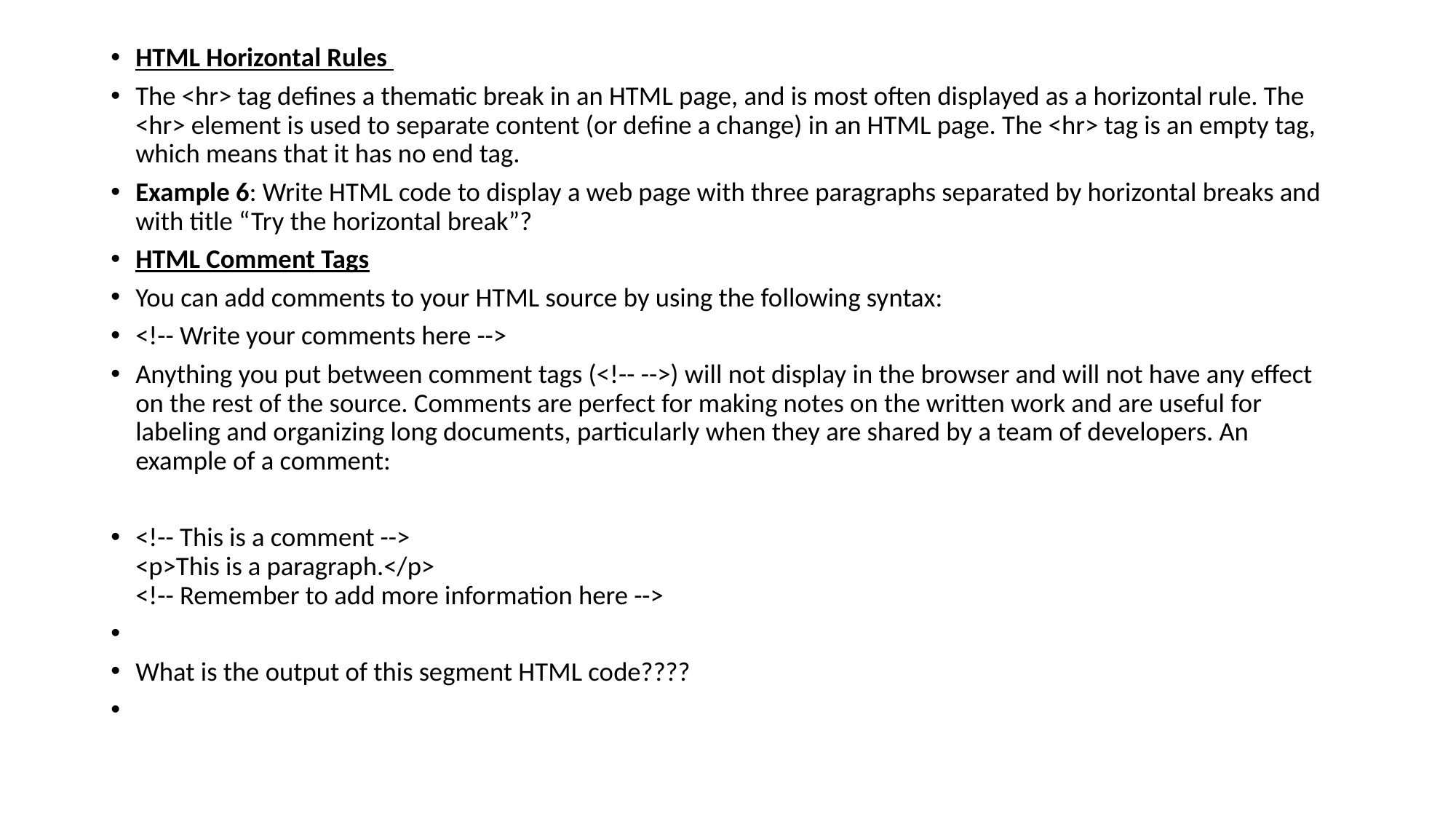

HTML Horizontal Rules
The <hr> tag defines a thematic break in an HTML page, and is most often displayed as a horizontal rule. The <hr> element is used to separate content (or define a change) in an HTML page. The <hr> tag is an empty tag, which means that it has no end tag.
Example 6: Write HTML code to display a web page with three paragraphs separated by horizontal breaks and with title “Try the horizontal break”?
HTML Comment Tags
You can add comments to your HTML source by using the following syntax:
<!-- Write your comments here -->
Anything you put between comment tags (<!-- -->) will not display in the browser and will not have any effect on the rest of the source. Comments are perfect for making notes on the written work and are useful for labeling and organizing long documents, particularly when they are shared by a team of developers. An example of a comment:

<!-- This is a comment -->
<p>This is a paragraph.</p>
<!-- Remember to add more information here -->

What is the output of this segment HTML code????